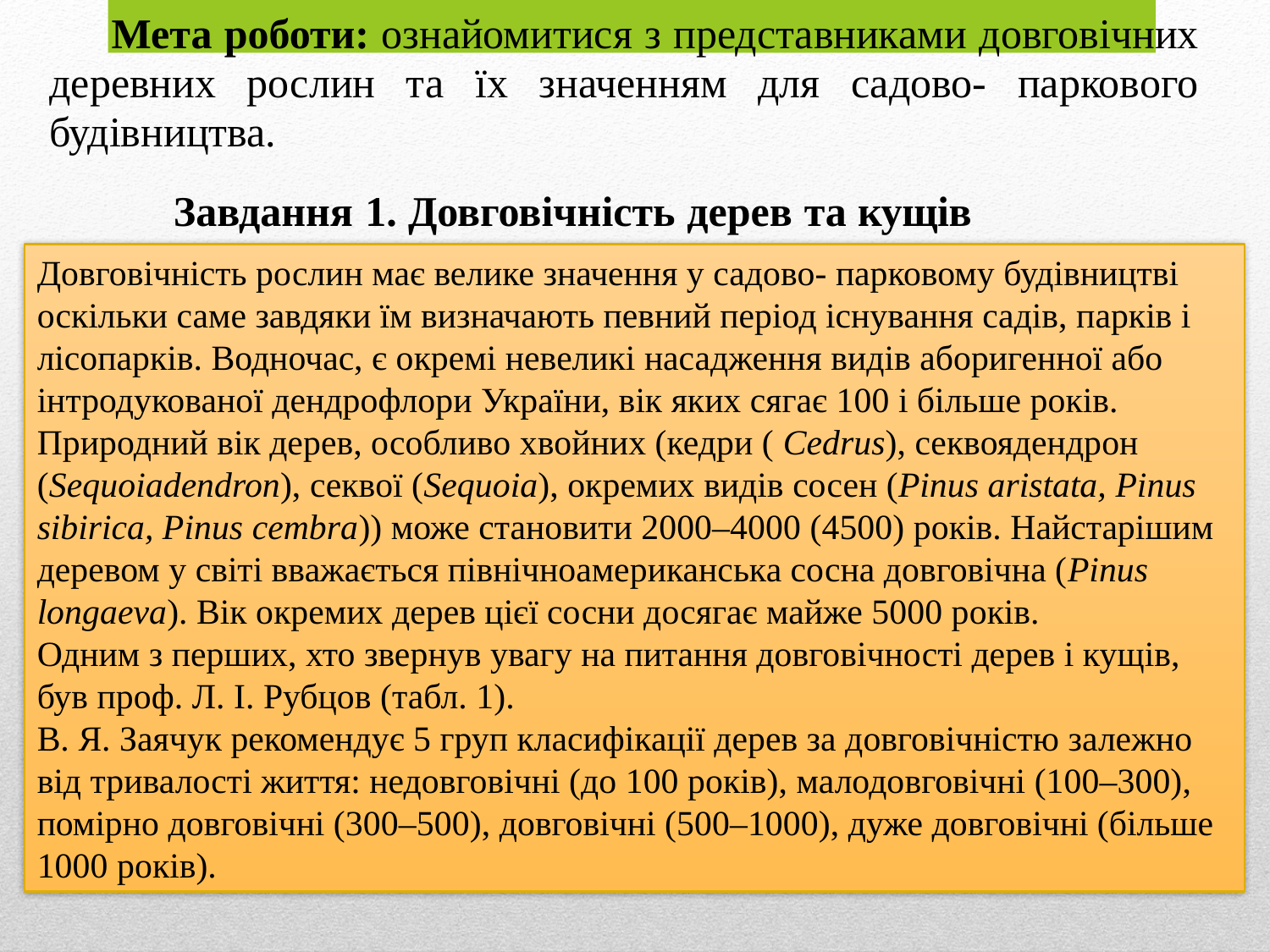

Мета роботи: ознайомитися з представниками довговічних деревних рослин та їх значенням для садово- паркового будівництва.
Завдання 1. Довговічність дерев та кущів
Довговічність рослин має велике значення у садово- парковому будівництві оскільки саме завдяки їм визначають певний період існування садів, парків і лісопарків. Водночас, є окремі невеликі насадження видів аборигенної або інтродукованої дендрофлори України, вік яких сягає 100 і більше років. Природний вік дерев, особливо хвойних (кедри ( Cedrus), секвоядендрон (Sequoiadendron), секвої (Sequoia), окремих видів сосен (Pinus aristata, Pinus sibirica, Pinus cembra)) може становити 2000–4000 (4500) років. Найстарішим деревом у світі вважається північноамериканська сосна довговічна (Pinus longaeva). Вік окремих дерев цієї сосни досягає майже 5000 років.
Одним з перших, хто звернув увагу на питання довговічності дерев і кущів, був проф. Л. І. Рубцов (табл. 1).
В. Я. Заячук рекомендує 5 груп класифікації дерев за довговічністю залежно від тривалості життя: недовговічні (до 100 років), малодовговічні (100–300), помірно довговічні (300–500), довговічні (500–1000), дуже довговічні (більше 1000 років).